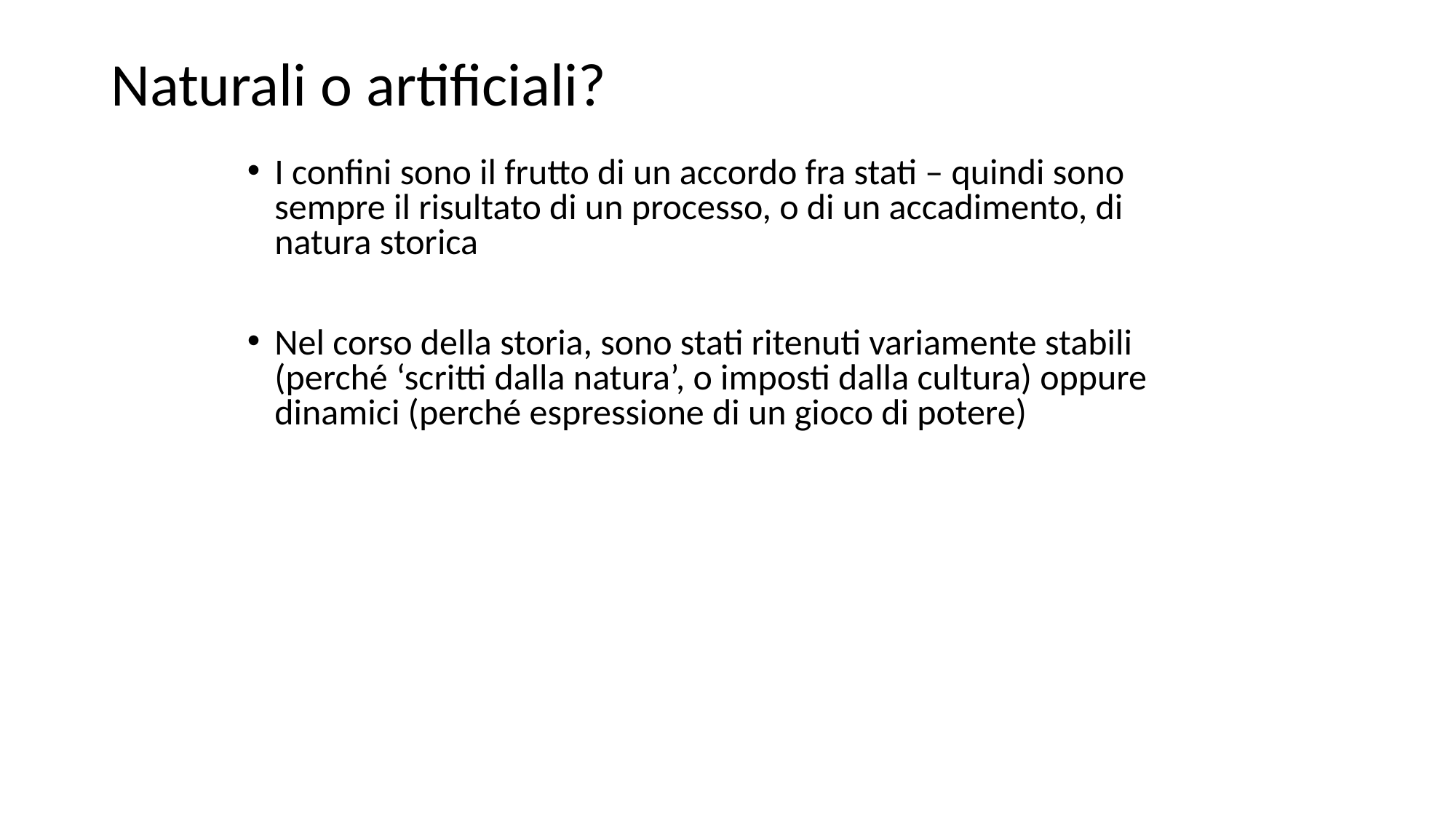

# Naturali o artificiali?
I confini sono il frutto di un accordo fra stati – quindi sono sempre il risultato di un processo, o di un accadimento, di natura storica

Nel corso della storia, sono stati ritenuti variamente stabili (perché ‘scritti dalla natura’, o imposti dalla cultura) oppure dinamici (perché espressione di un gioco di potere)